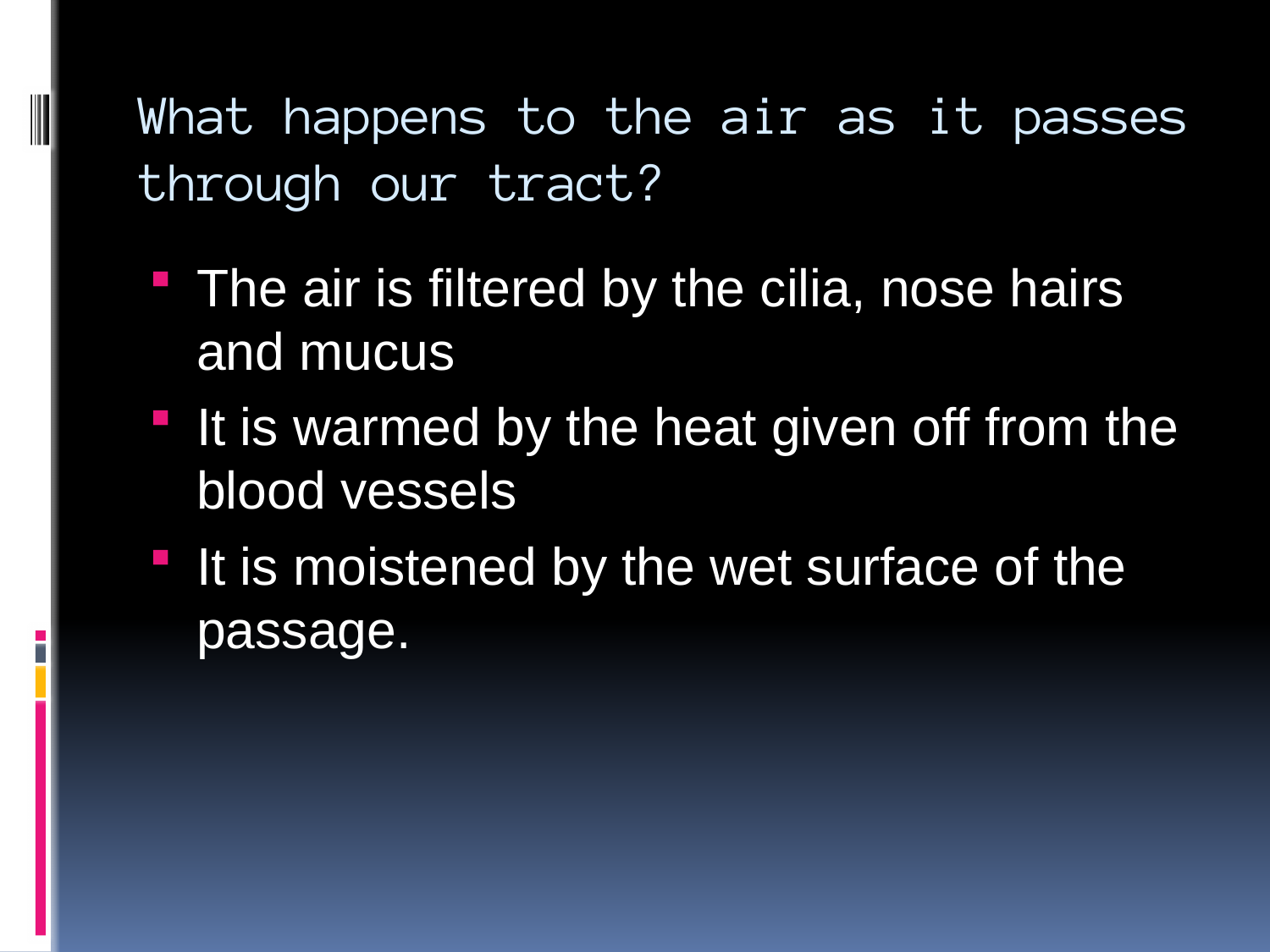

# What happens to the air as it passes through our tract?
The air is filtered by the cilia, nose hairs and mucus
It is warmed by the heat given off from the blood vessels
It is moistened by the wet surface of the passage.